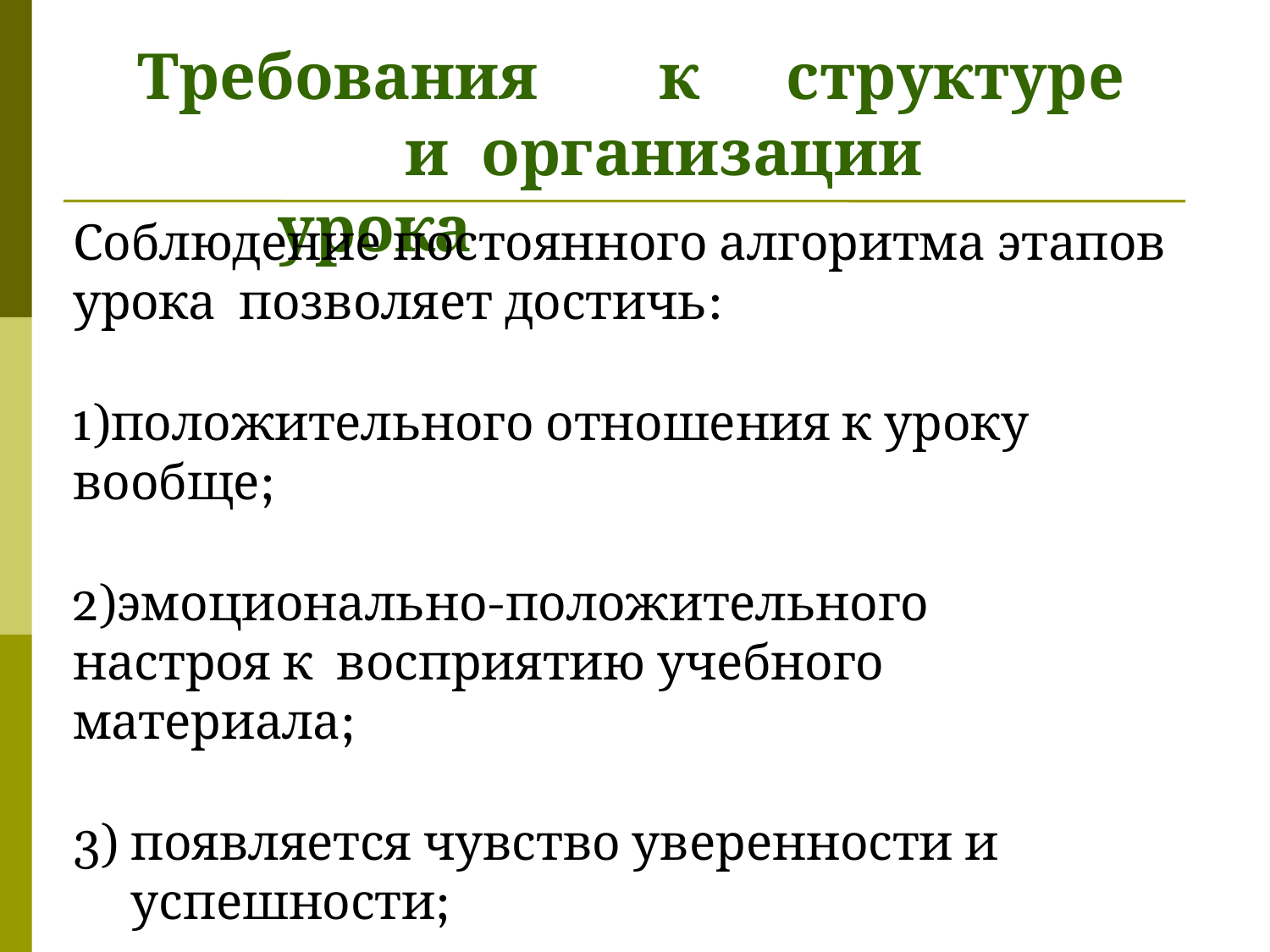

# Требования	к	структуре	и  организации	урока
Соблюдение постоянного алгоритма этапов урока  позволяет достичь:

положительного отношения к уроку вообще;

эмоционально-положительного настроя к  восприятию учебного материала;

появляется чувство уверенности и успешности;

4)познавательная активность в течение всего  урока.